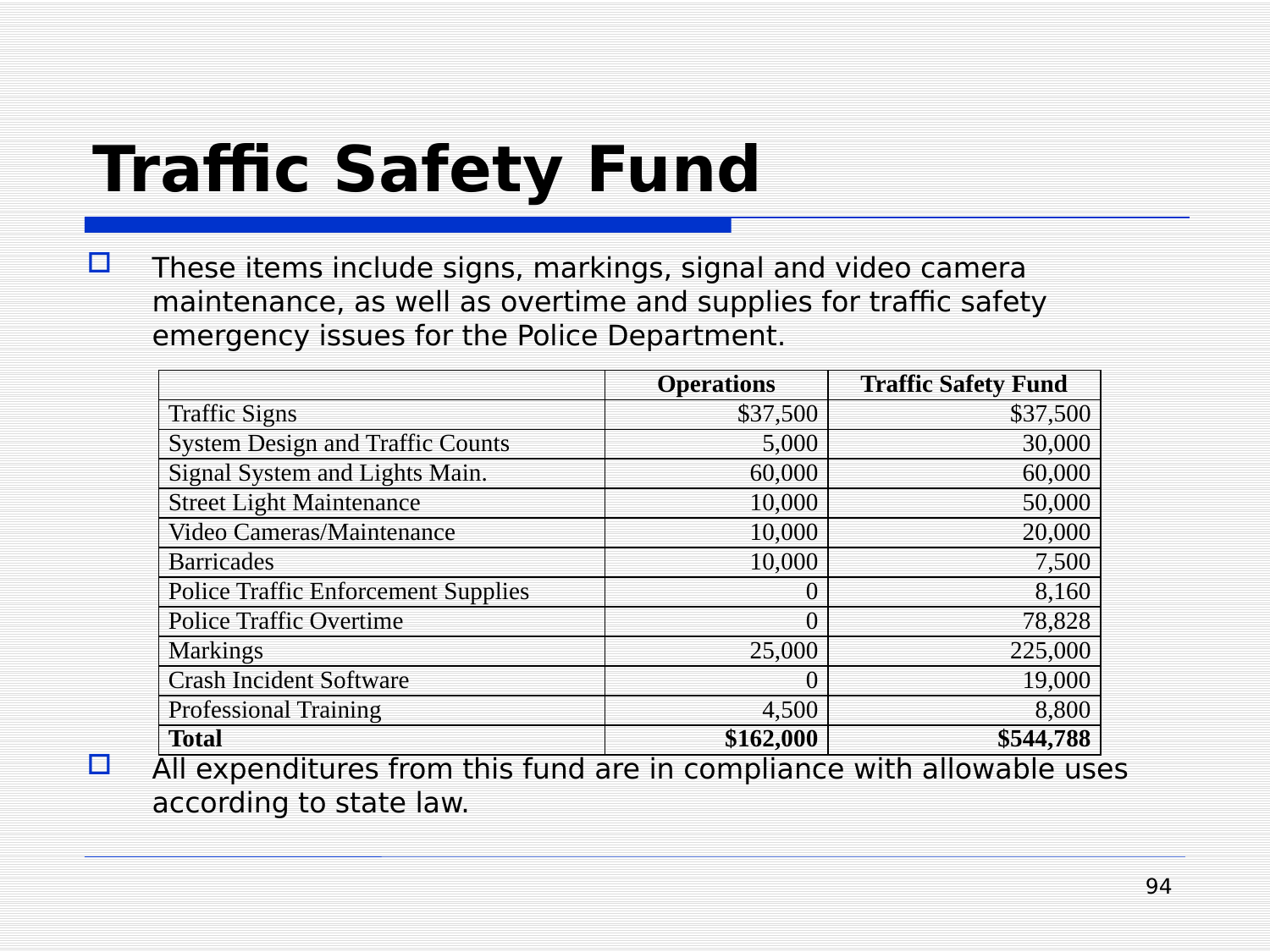

# Traffic Safety Fund
These items include signs, markings, signal and video camera maintenance, as well as overtime and supplies for traffic safety emergency issues for the Police Department.

All expenditures from this fund are in compliance with allowable uses according to state law.
|  | Operations | Traffic Safety Fund |
| --- | --- | --- |
| Traffic Signs | $37,500 | $37,500 |
| System Design and Traffic Counts | 5,000 | 30,000 |
| Signal System and Lights Main. | 60,000 | 60,000 |
| Street Light Maintenance | 10,000 | 50,000 |
| Video Cameras/Maintenance | 10,000 | 20,000 |
| Barricades | 10,000 | 7,500 |
| Police Traffic Enforcement Supplies | 0 | 8,160 |
| Police Traffic Overtime | 0 | 78,828 |
| Markings | 25,000 | 225,000 |
| Crash Incident Software | 0 | 19,000 |
| Professional Training | 4,500 | 8,800 |
| Total | $162,000 | $544,788 |
94